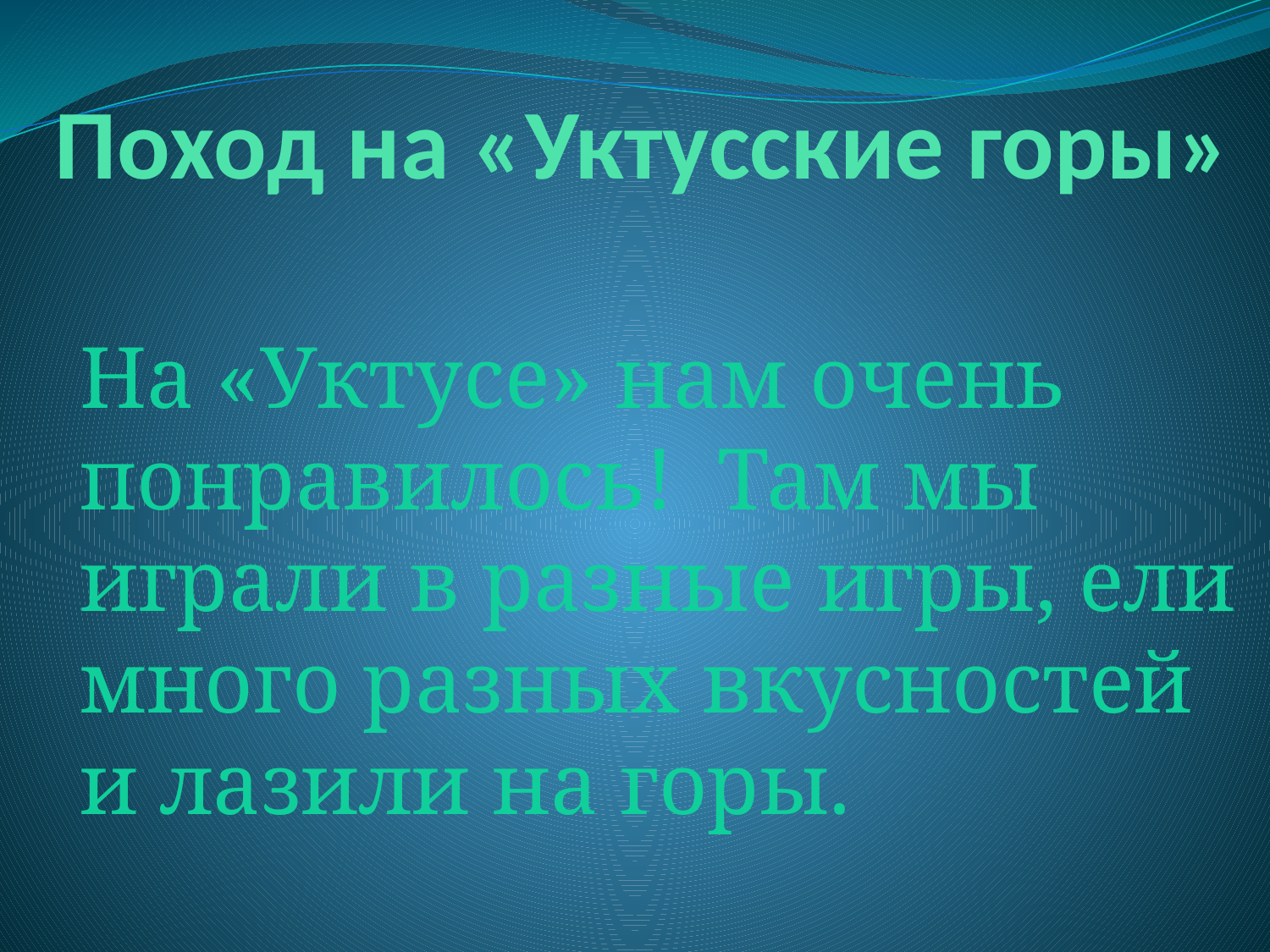

# Поход на «Уктусские горы»
На «Уктусе» нам очень понравилось!  Там мы играли в разные игры, ели много разных вкусностей и лазили на горы.